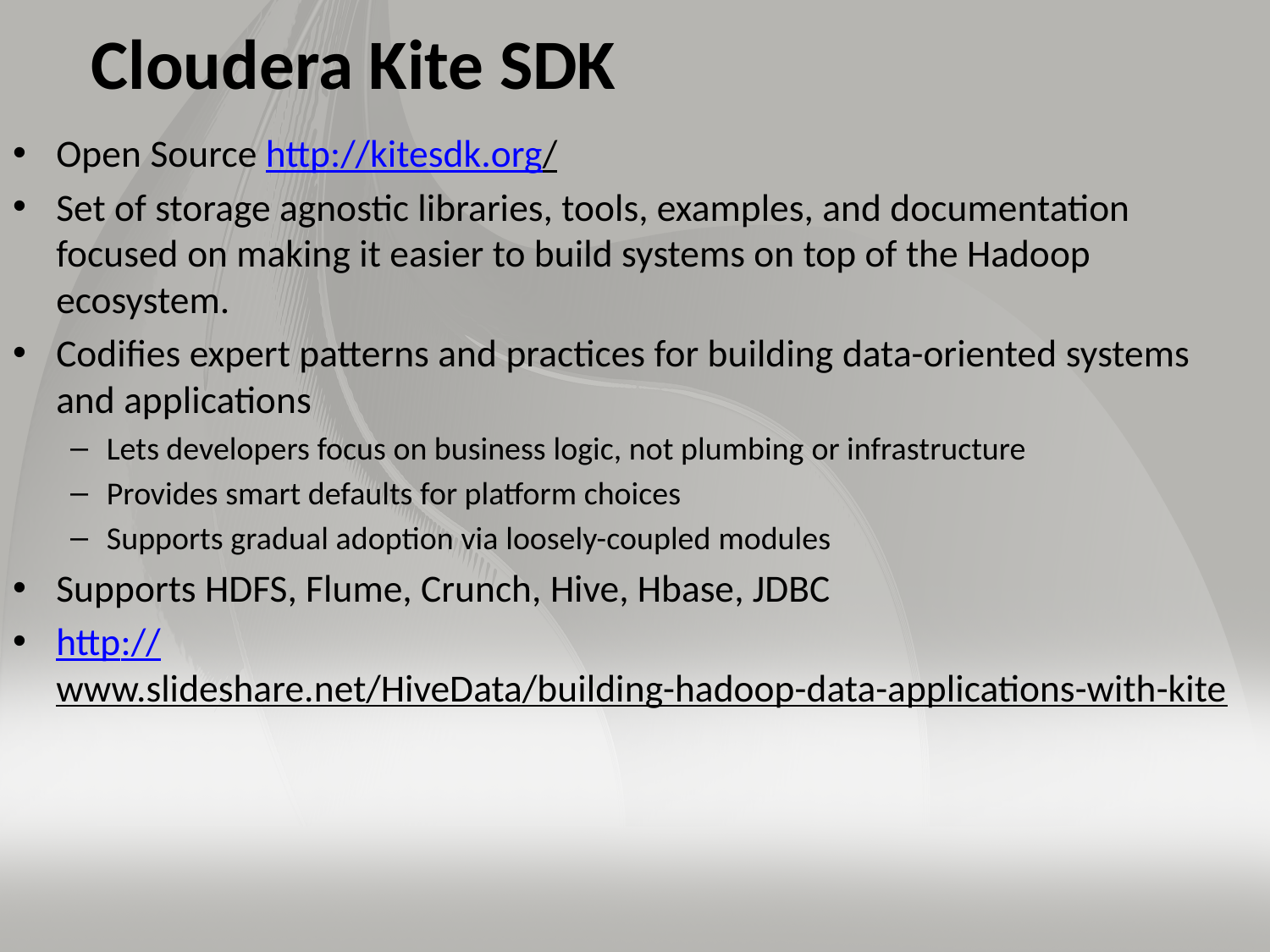

# Cloudera Kite SDK
Open Source http://kitesdk.org/
Set of storage agnostic libraries, tools, examples, and documentation focused on making it easier to build systems on top of the Hadoop ecosystem.
Codifies expert patterns and practices for building data-oriented systems and applications
Lets developers focus on business logic, not plumbing or infrastructure
Provides smart defaults for platform choices
Supports gradual adoption via loosely-coupled modules
Supports HDFS, Flume, Crunch, Hive, Hbase, JDBC
http://www.slideshare.net/HiveData/building-hadoop-data-applications-with-kite